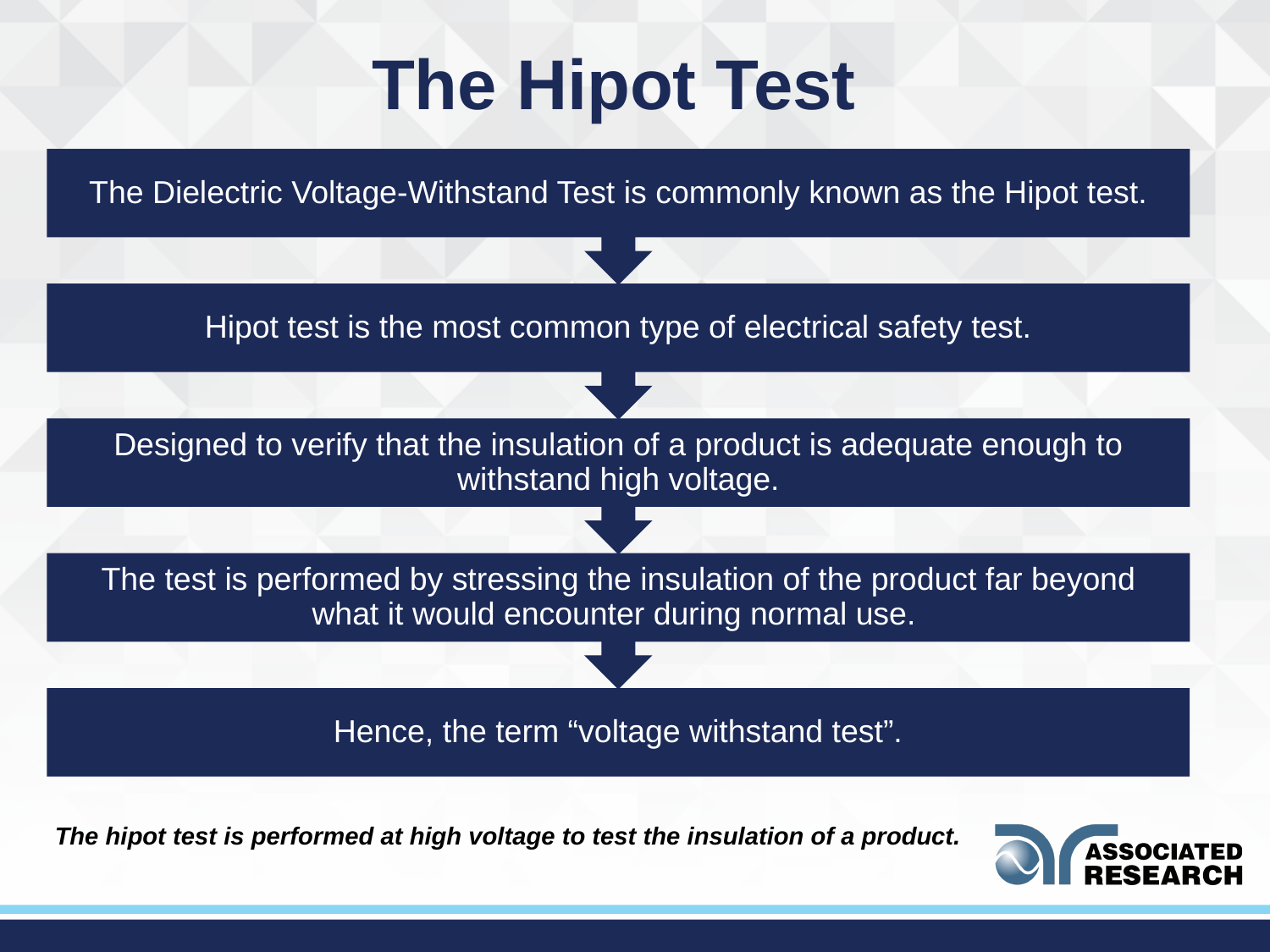

The Hipot Test
Hence, the term “voltage withstand test”.
The test is performed by stressing the insulation of the product far beyond what it would encounter during normal use.
Designed to verify that the insulation of a product is adequate enough to withstand high voltage.
Hipot test is the most common type of electrical safety test.
The Dielectric Voltage-Withstand Test is commonly known as the Hipot test.
The hipot test is performed at high voltage to test the insulation of a product.